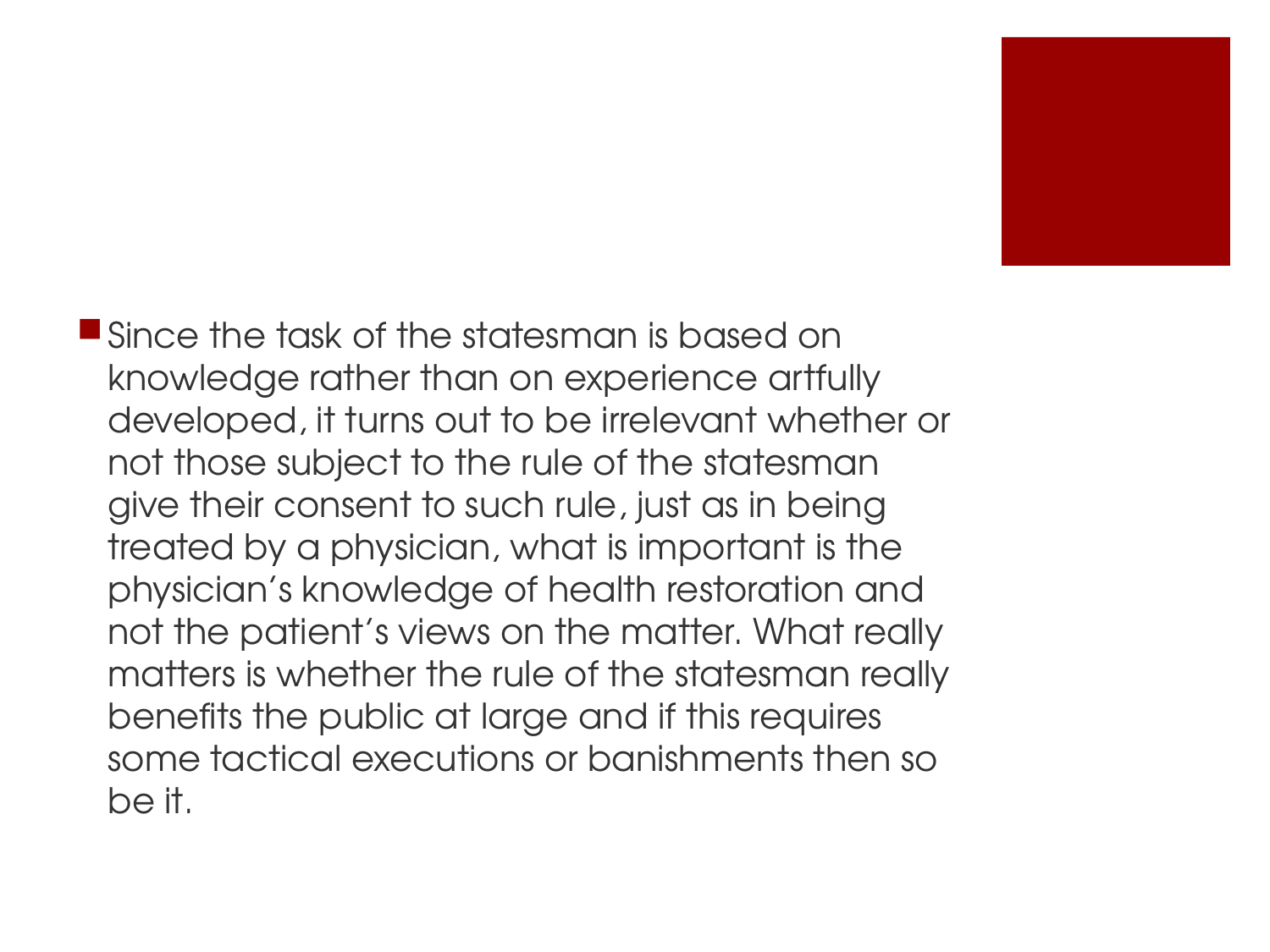

#
Since the task of the statesman is based on knowledge rather than on experience artfully developed, it turns out to be irrelevant whether or not those subject to the rule of the statesman give their consent to such rule, just as in being treated by a physician, what is important is the physician’s knowledge of health restoration and not the patient’s views on the matter. What really matters is whether the rule of the statesman really benefits the public at large and if this requires some tactical executions or banishments then so be it.